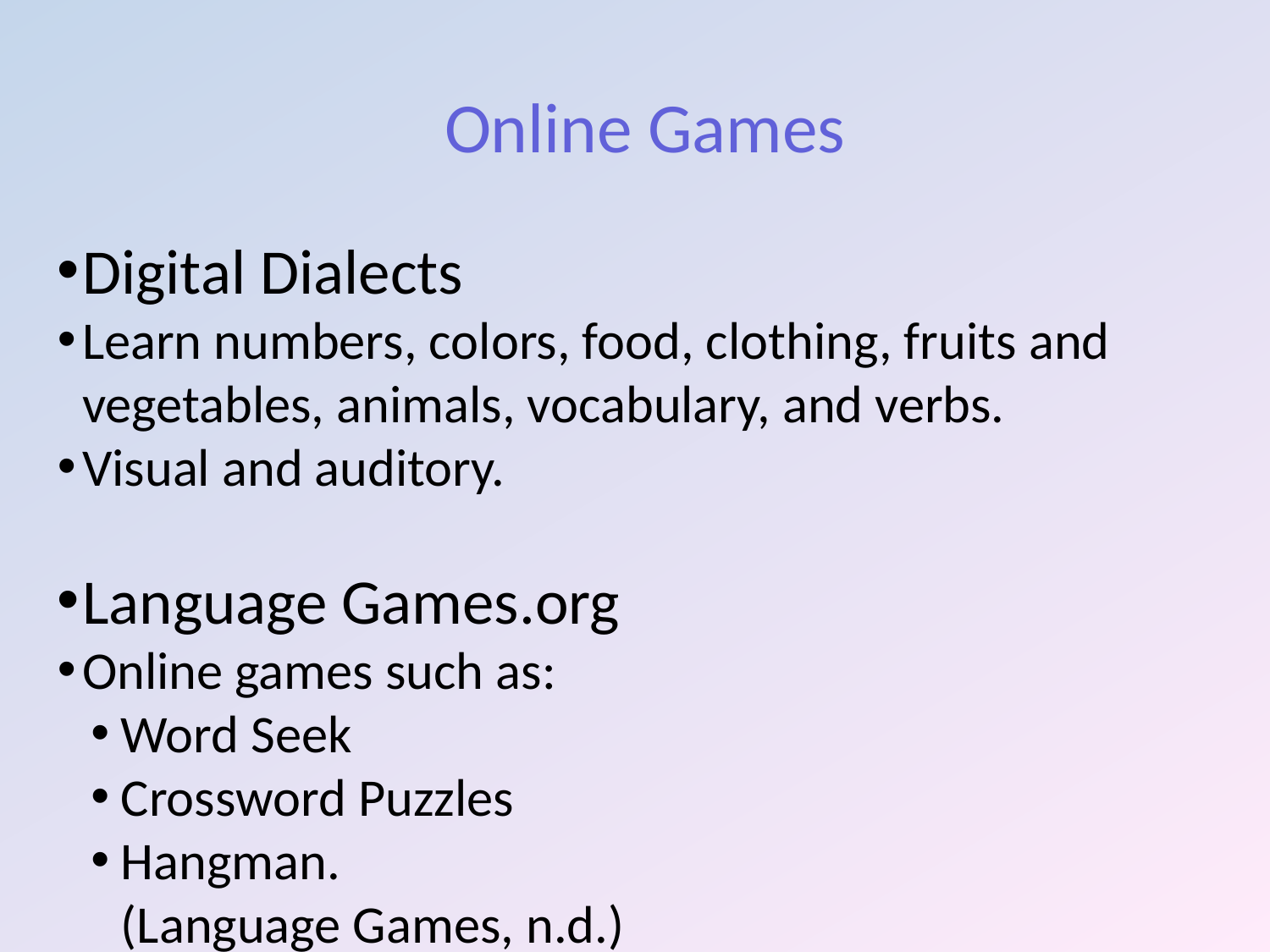

Online Games

Digital Dialects
Learn numbers, colors, food, clothing, fruits and vegetables, animals, vocabulary, and verbs.
Visual and auditory.

Language Games.org
Online games such as:
Word Seek
Crossword Puzzles
Hangman.
(Language Games, n.d.)